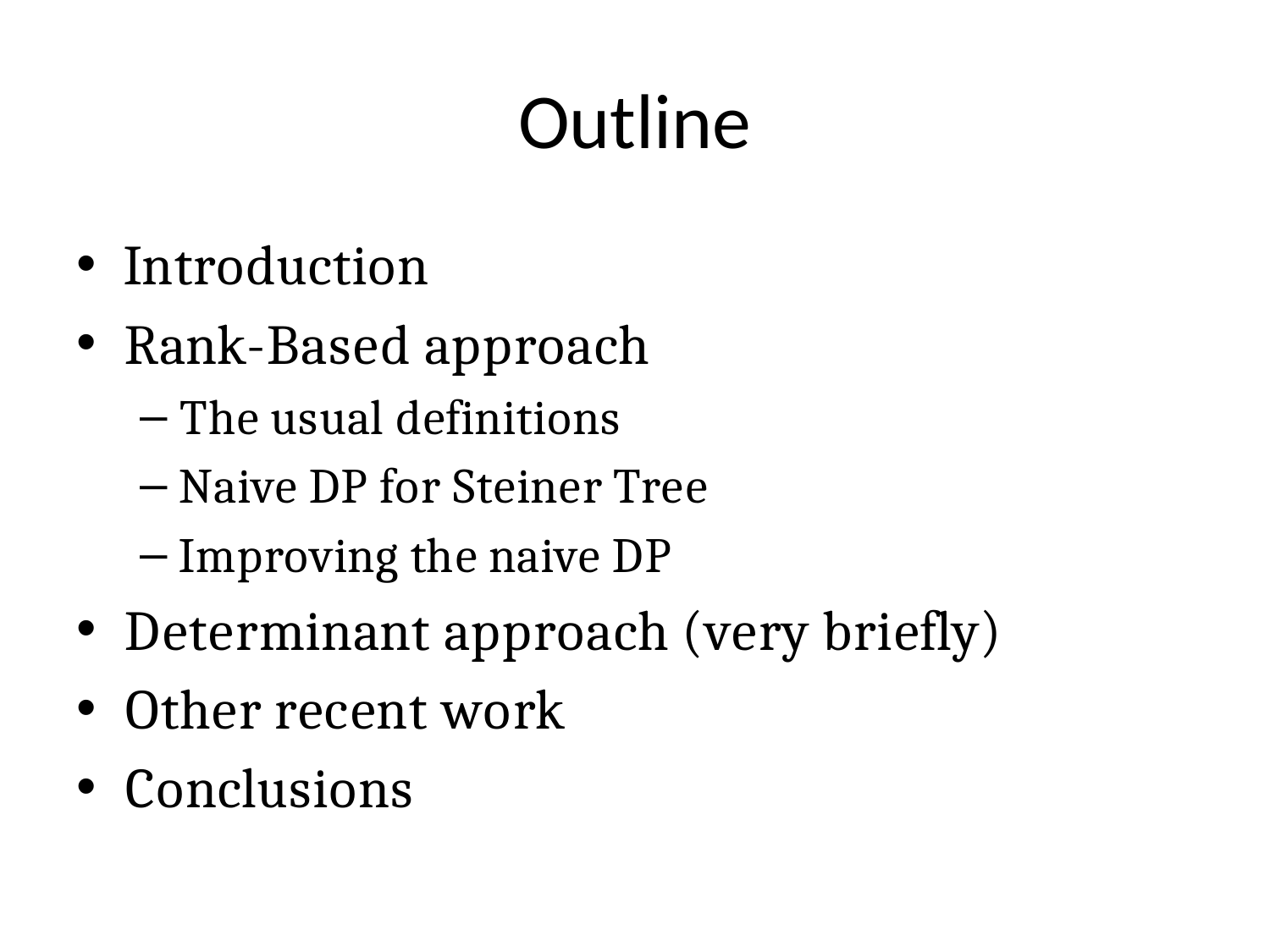

# Outline
Introduction
Rank-Based approach
The usual definitions
Naive DP for Steiner Tree
Improving the naive DP
Determinant approach (very briefly)
Other recent work
Conclusions